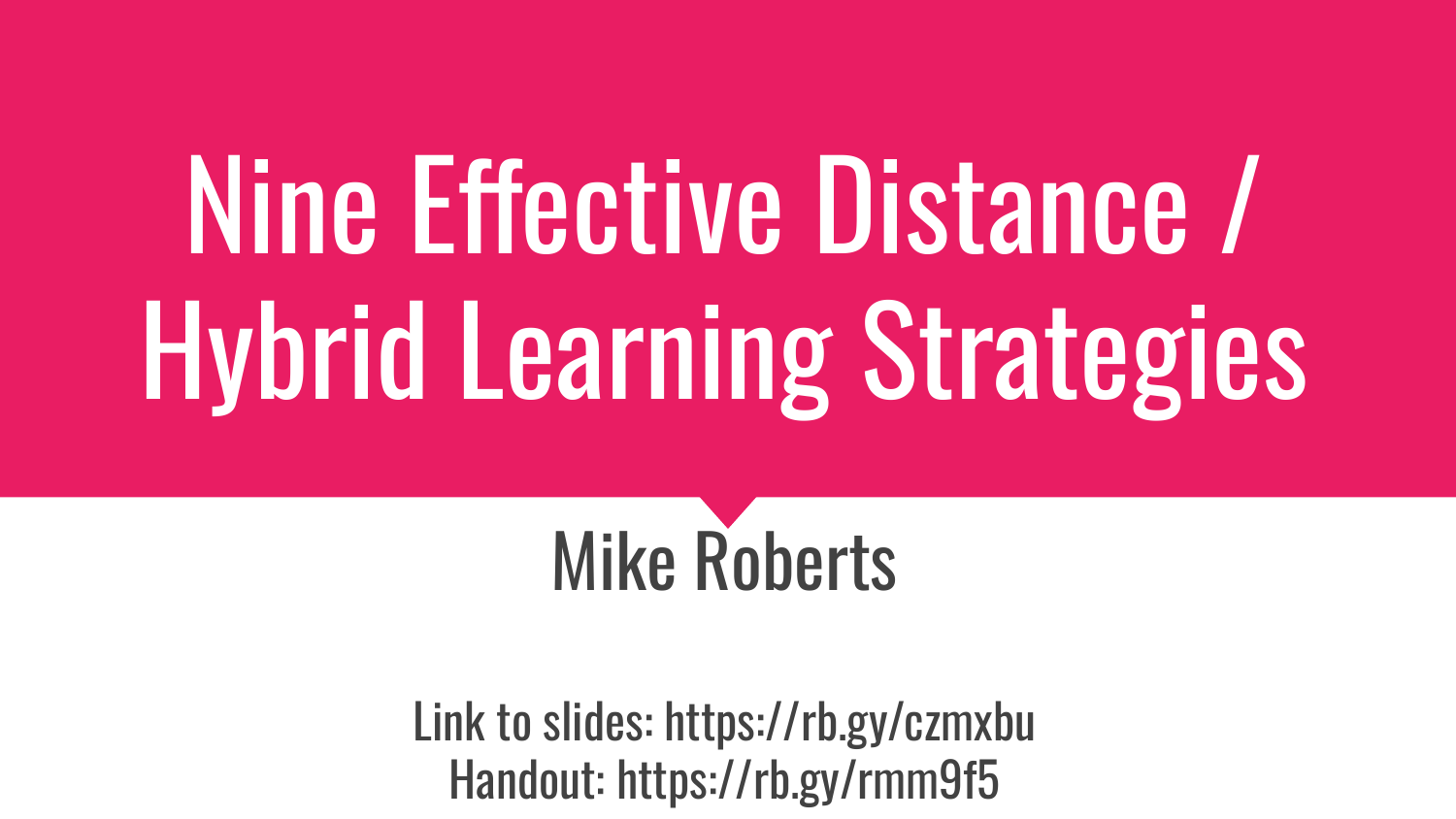

# Nine Effective Distance / Hybrid Learning Strategies

Mike Roberts

Link to slides: https://rb.gy/czmxbu
Handout: https://rb.gy/rmm9f5